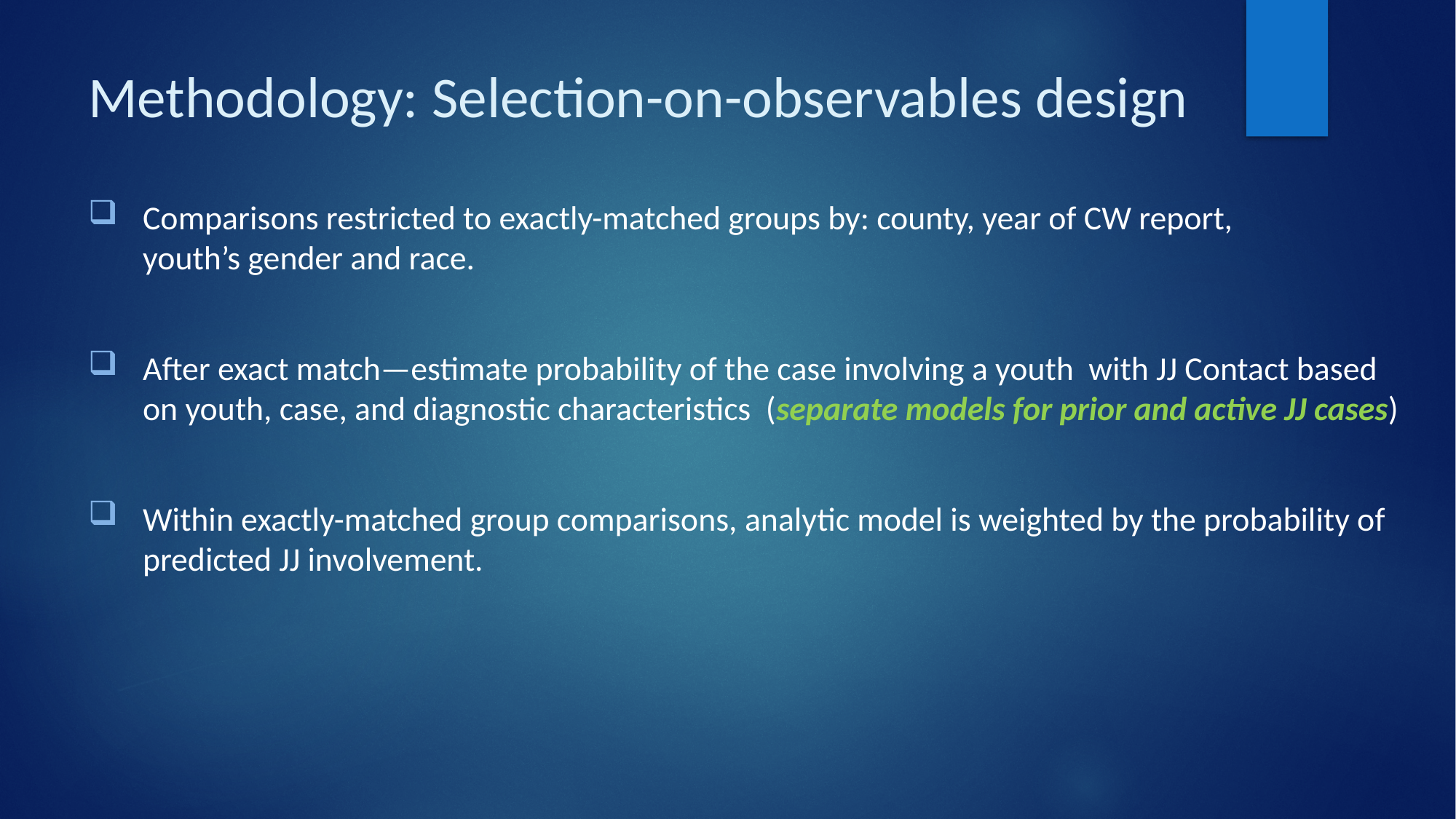

# Methodology: Selection-on-observables design
Comparisons restricted to exactly-matched groups by: county, year of CW report,
youth’s gender and race.

After exact match—estimate probability of the case involving a youth  with JJ Contact based on youth, case, and diagnostic characteristics  (separate models for prior and active JJ cases)

Within exactly-matched group comparisons, analytic model is weighted by the probability of predicted JJ involvement.